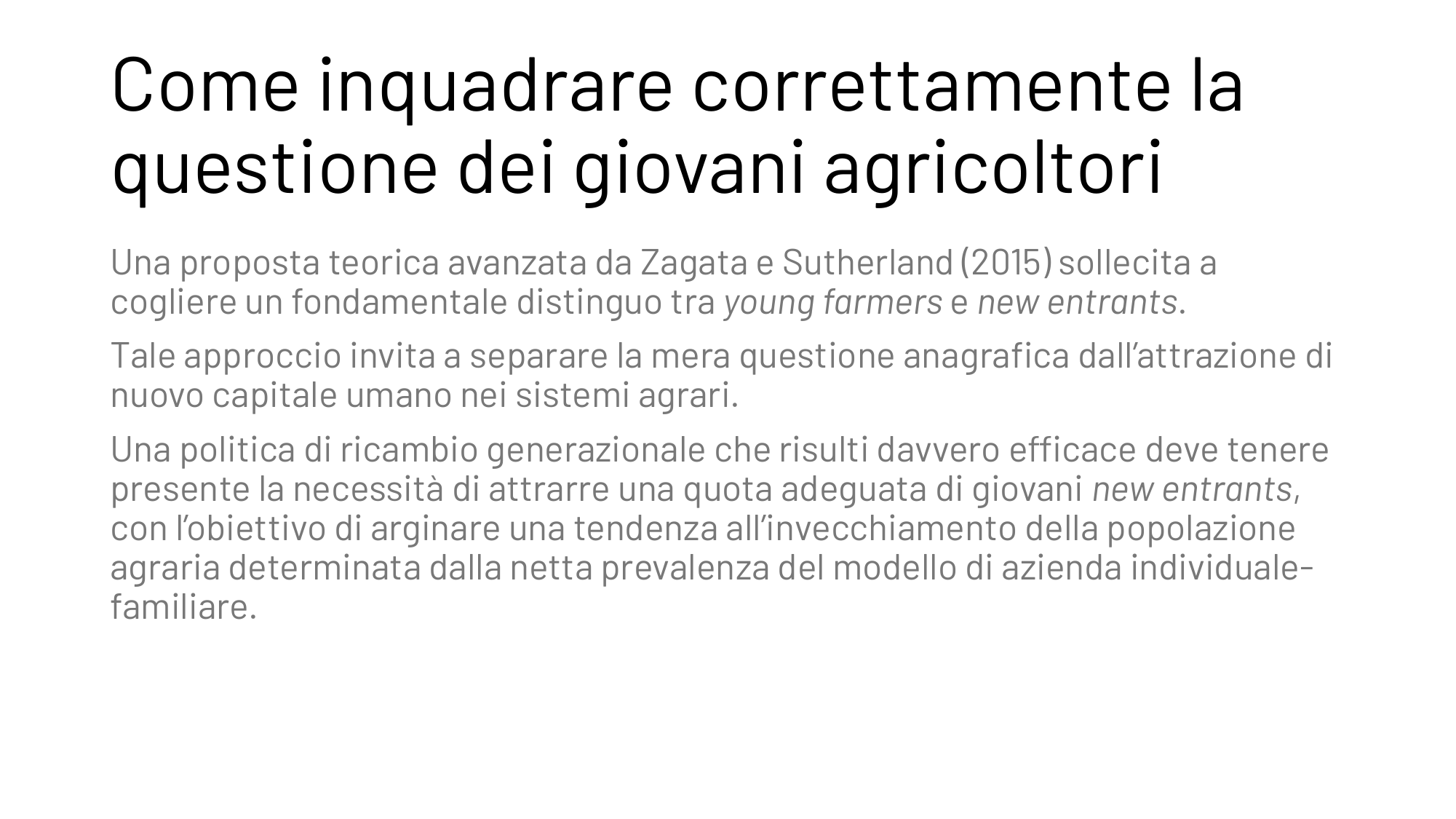

# Come inquadrare correttamente la questione dei giovani agricoltori
Una proposta teorica avanzata da Zagata e Sutherland (2015) sollecita a cogliere un fondamentale distinguo tra young farmers e new entrants.
Tale approccio invita a separare la mera questione anagrafica dall’attrazione di nuovo capitale umano nei sistemi agrari.
Una politica di ricambio generazionale che risulti davvero efficace deve tenere presente la necessità di attrarre una quota adeguata di giovani new entrants, con l’obiettivo di arginare una tendenza all’invecchiamento della popolazione agraria determinata dalla netta prevalenza del modello di azienda individuale-familiare.